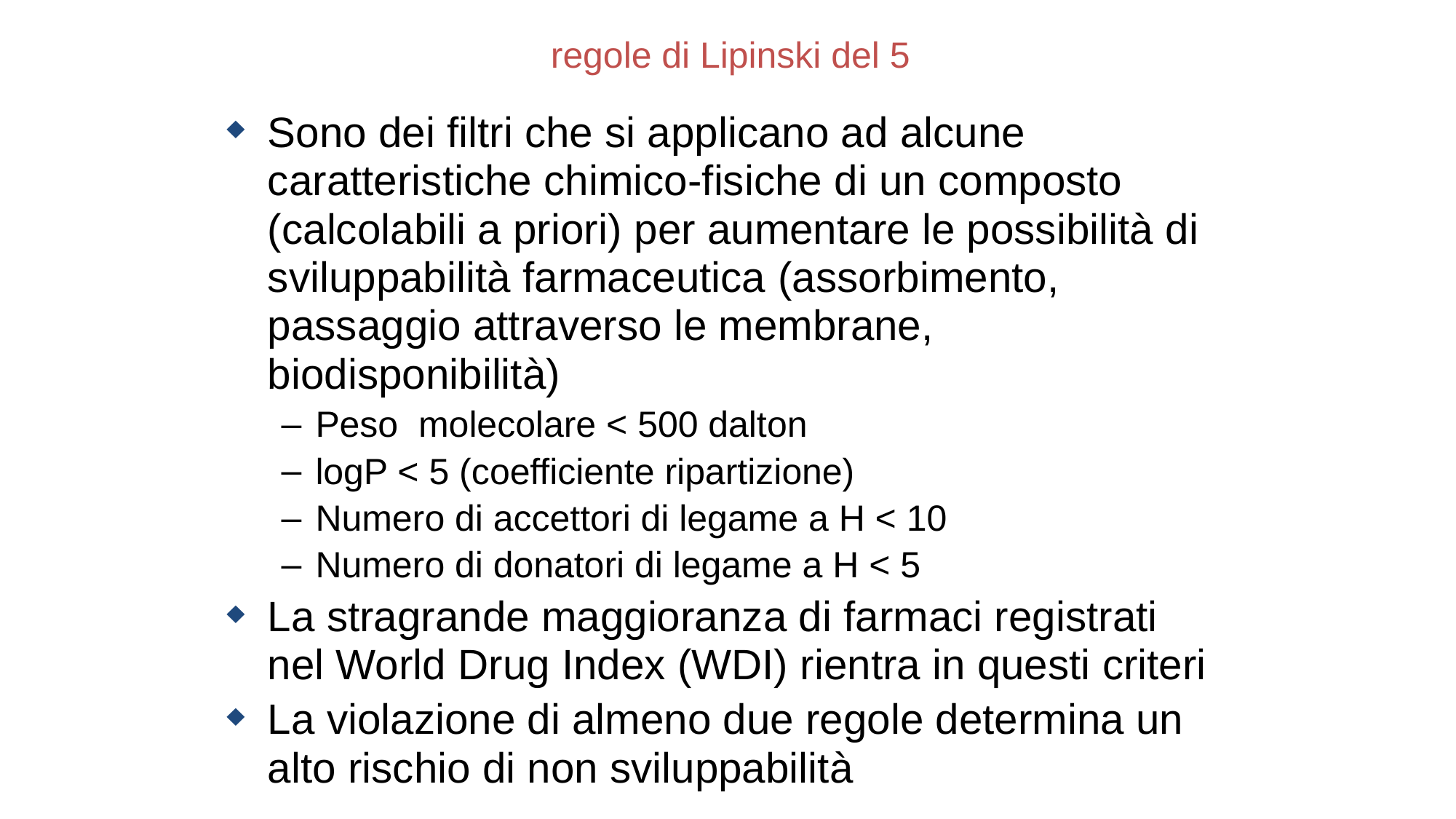

regole di Lipinski del 5
Sono dei filtri che si applicano ad alcune caratteristiche chimico-fisiche di un composto (calcolabili a priori) per aumentare le possibilità di sviluppabilità farmaceutica (assorbimento, passaggio attraverso le membrane, biodisponibilità)
Peso  molecolare < 500 dalton
logP < 5 (coefficiente ripartizione)
Numero di accettori di legame a H < 10
Numero di donatori di legame a H < 5
La stragrande maggioranza di farmaci registrati nel World Drug Index (WDI) rientra in questi criteri
La violazione di almeno due regole determina un alto rischio di non sviluppabilità